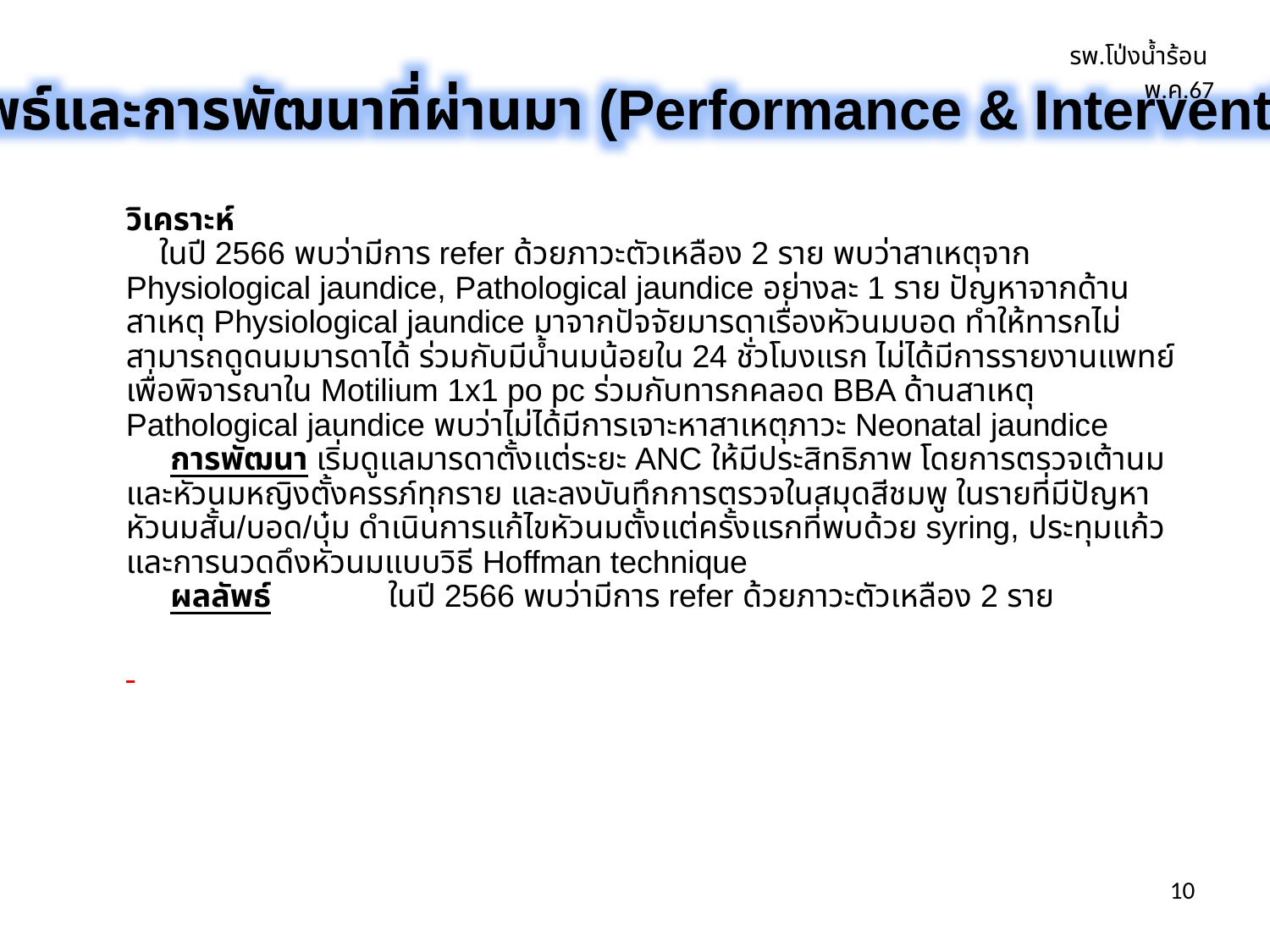

รพ.โป่งน้ำร้อน  พ.ค.67
ผลลัพธ์และการพัฒนาที่ผ่านมา (Performance & Interventions)
# วิเคราะห์ ในปี 2566 พบว่ามีการ refer ด้วยภาวะตัวเหลือง 2 ราย พบว่าสาเหตุจาก Physiological jaundice, Pathological jaundice อย่างละ 1 ราย ปัญหาจากด้านสาเหตุ Physiological jaundice มาจากปัจจัยมารดาเรื่องหัวนมบอด ทำให้ทารกไม่สามารถดูดนมมารดาได้ ร่วมกับมีน้ำนมน้อยใน 24 ชั่วโมงแรก ไม่ได้มีการรายงานแพทย์ เพื่อพิจารณาใน Motilium 1x1 po pc ร่วมกับทารกคลอด BBA ด้านสาเหตุ Pathological jaundice พบว่าไม่ได้มีการเจาะหาสาเหตุภาวะ Neonatal jaundice การพัฒนา เริ่มดูแลมารดาตั้งแต่ระยะ ANC ให้มีประสิทธิภาพ โดยการตรวจเต้านมและหัวนมหญิงตั้งครรภ์ทุกราย และลงบันทึกการตรวจในสมุดสีชมพู ในรายที่มีปัญหาหัวนมสั้น/บอด/บุ๋ม ดำเนินการแก้ไขหัวนมตั้งแต่ครั้งแรกที่พบด้วย syring, ประทุมแก้ว และการนวดดึงหัวนมแบบวิธี Hoffman technique ผลลัพธ์	 ในปี 2566 พบว่ามีการ refer ด้วยภาวะตัวเหลือง 2 ราย
10